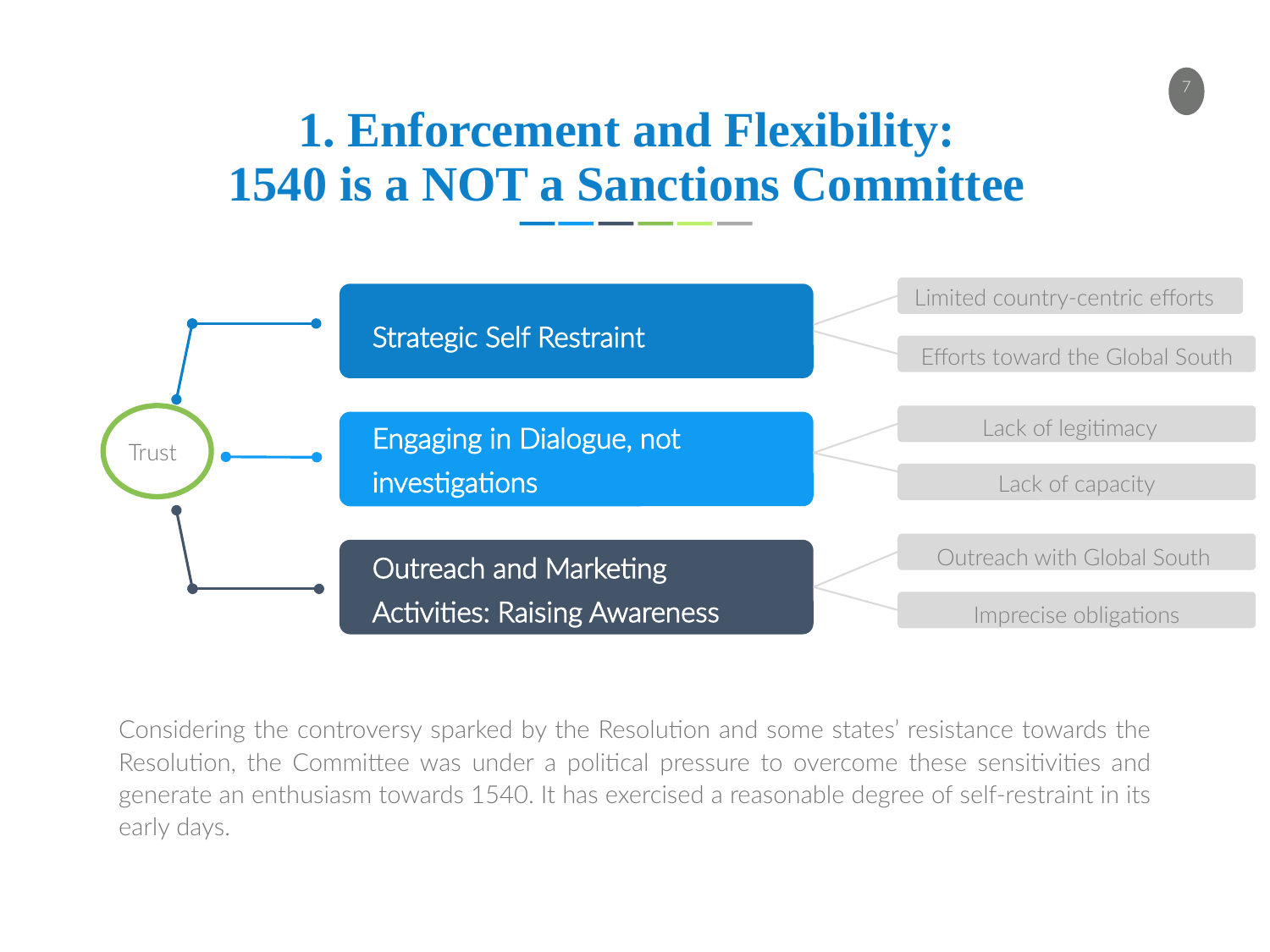

1. Enforcement and Flexibility:
1540 is a NOT a Sanctions Committee

Limited country-centric efforts

Strategic Self Restraint
Efforts toward the Global South

Lack of legitimacy
Engaging in Dialogue, not investigations

Trust
Lack of capacity

Outreach with Global South
Outreach and Marketing Activities: Raising Awareness

Imprecise obligations

Considering the controversy sparked by the Resolution and some states’ resistance towards the Resolution, the Committee was under a political pressure to overcome these sensitivities and generate an enthusiasm towards 1540. It has exercised a reasonable degree of self-restraint in its early days.